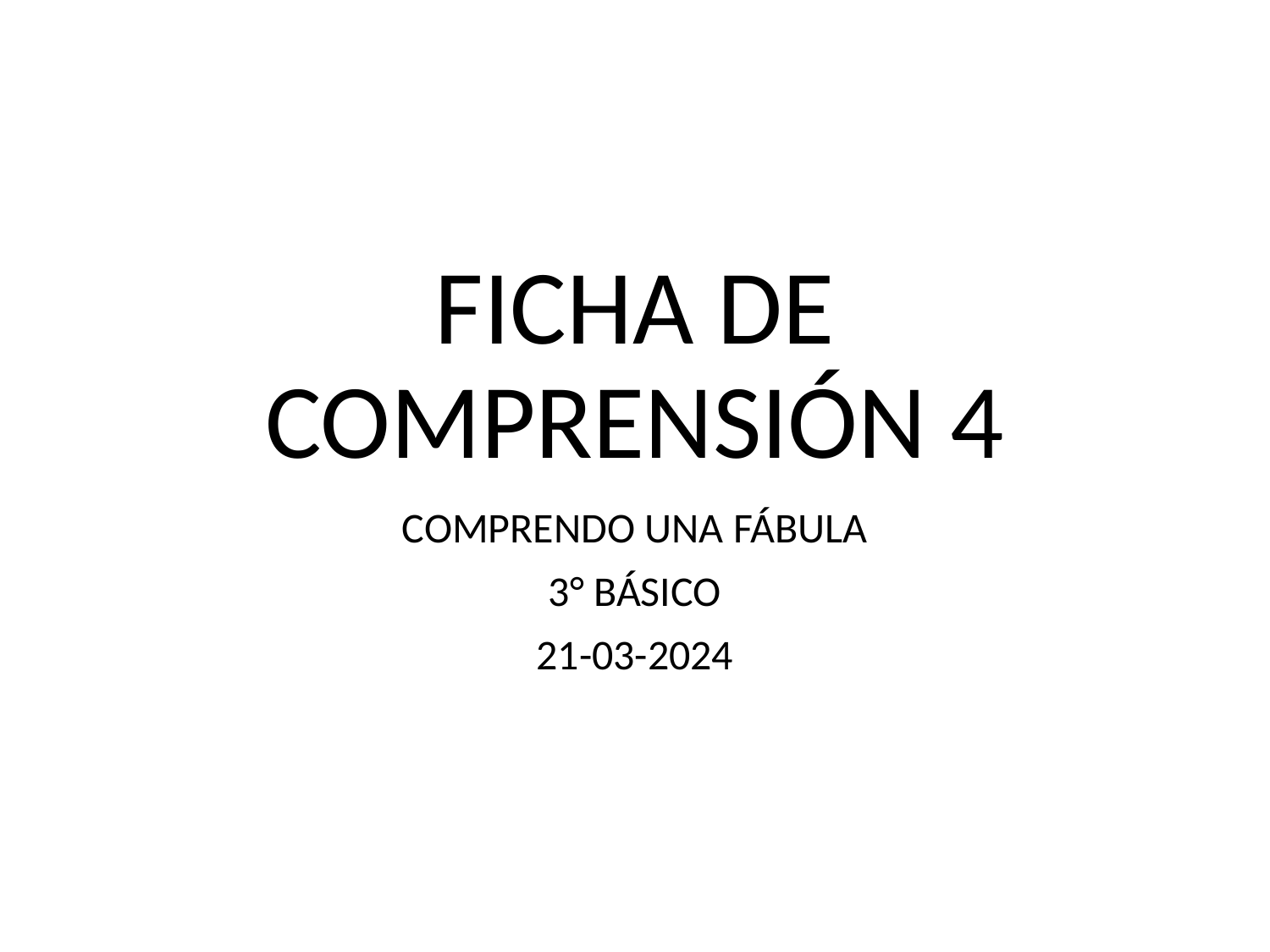

# FICHA DE COMPRENSIÓN 4
COMPRENDO UNA FÁBULA
3° BÁSICO
21-03-2024